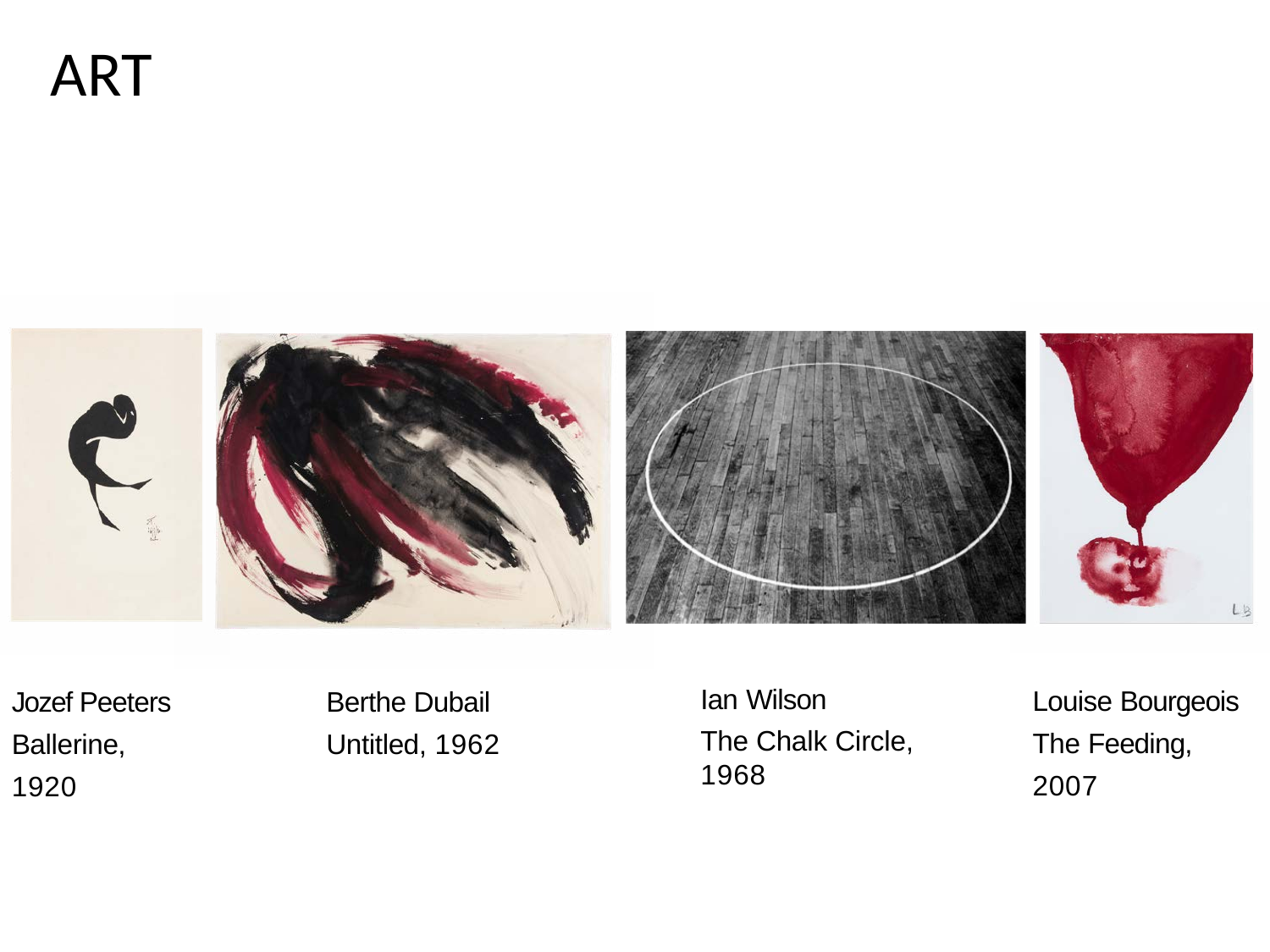

ART

Ian Wilson
The Chalk Circle, 1968
Louise Bourgeois  The Feeding, 2007
Jozef Peeters  Ballerine, 1920
Berthe Dubail  Untitled, 1962